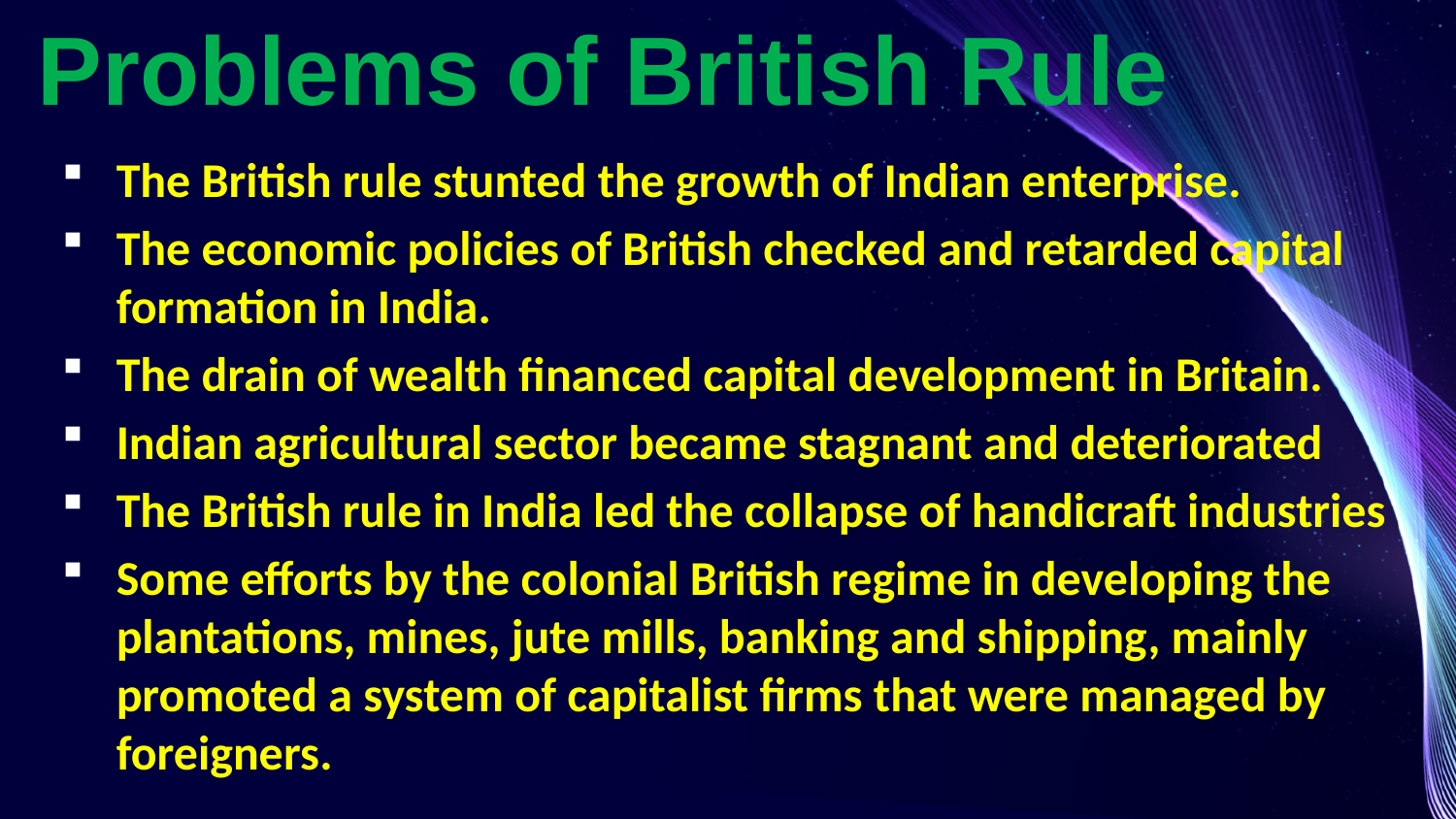

# Problems of British Rule
The British rule stunted the growth of Indian enterprise.
The economic policies of British checked and retarded capital formation in India.
The drain of wealth financed capital development in Britain.
Indian agricultural sector became stagnant and deteriorated
The British rule in India led the collapse of handicraft industries
Some efforts by the colonial British regime in developing the plantations, mines, jute mills, banking and shipping, mainly promoted a system of capitalist firms that were managed by foreigners.